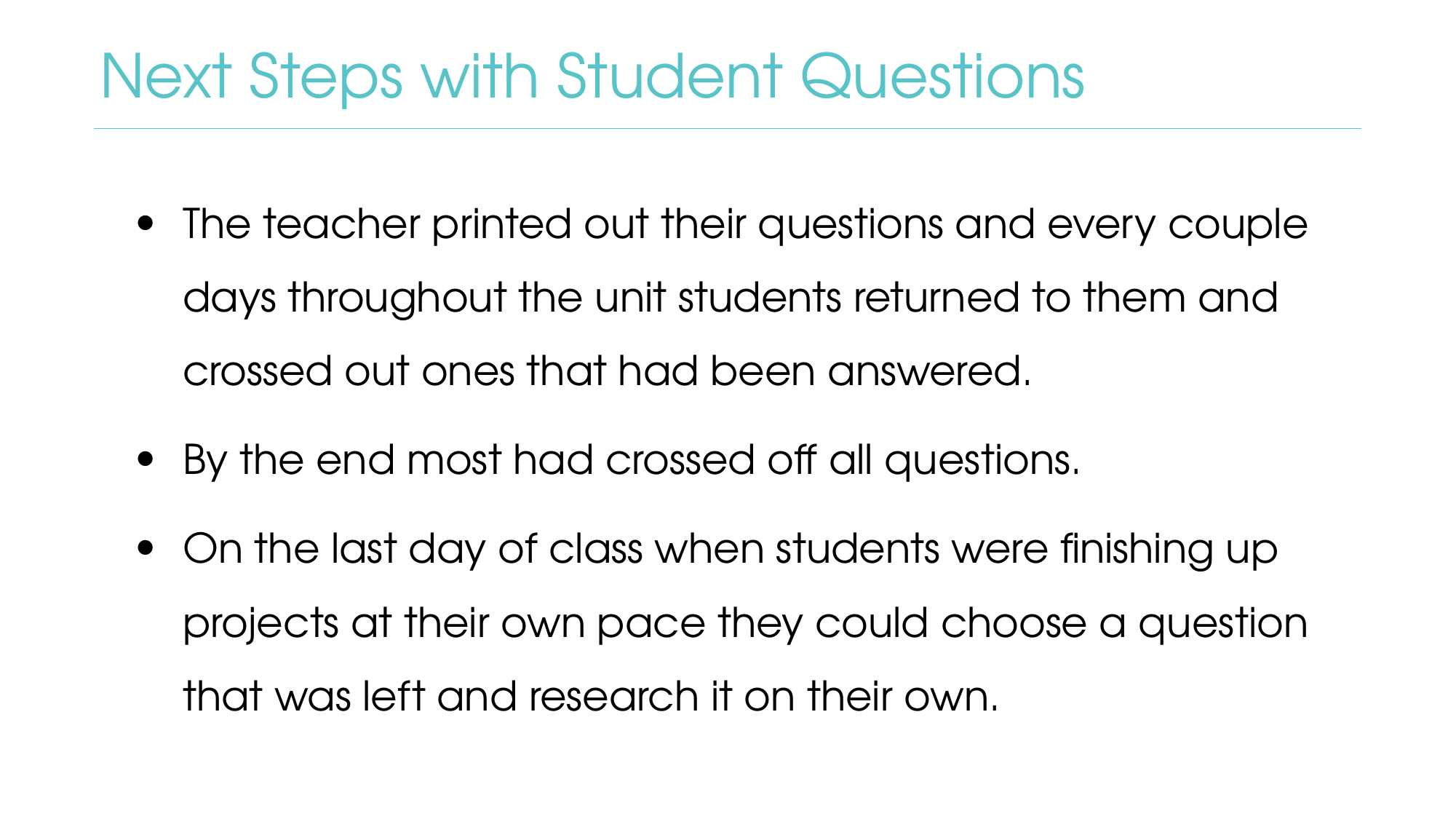

# Next Steps with Student Questions
The teacher printed out their questions and every couple days throughout the unit students returned to them and crossed out ones that had been answered.
By the end most had crossed off all questions.
On the last day of class when students were finishing up projects at their own pace they could choose a question that was left and research it on their own.